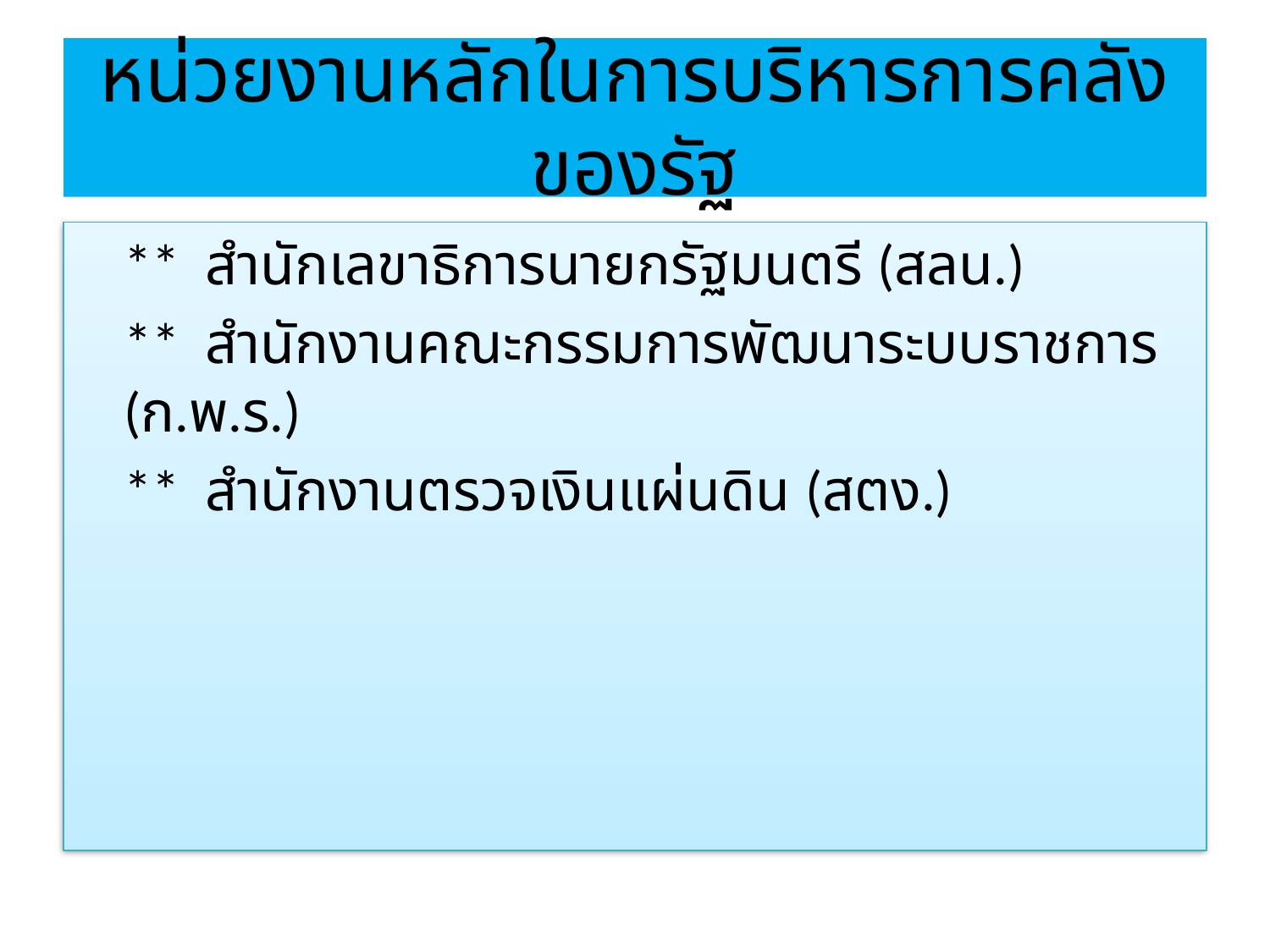

# หน่วยงานหลักในการบริหารการคลังของรัฐ
	**  สำนักเลขาธิการนายกรัฐมนตรี (สลน.)
	**  สำนักงานคณะกรรมการพัฒนาระบบราชการ (ก.พ.ร.)
	**  สำนักงานตรวจเงินแผ่นดิน (สตง.)